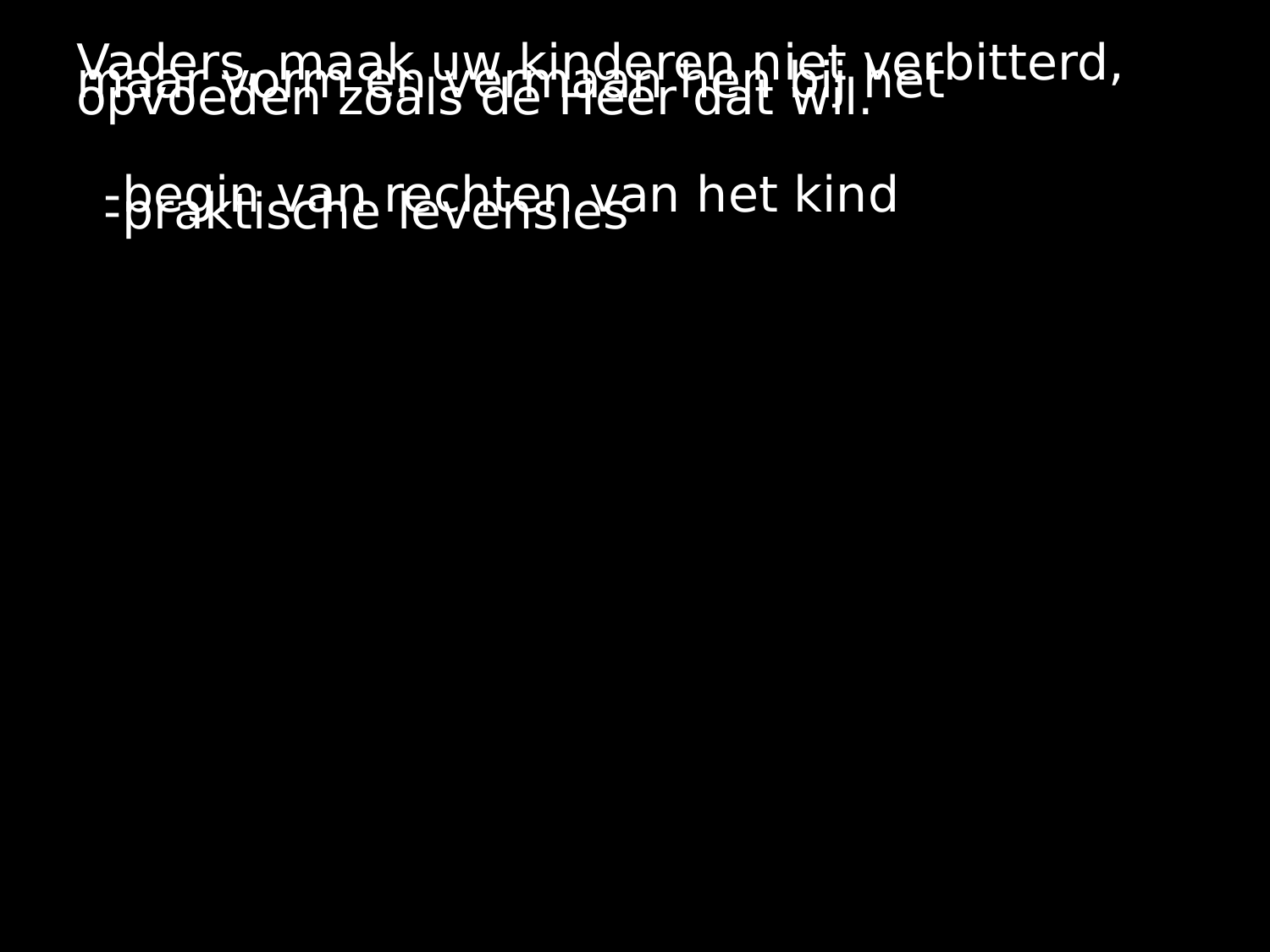

#
Vaders, maak uw kinderen niet verbitterd, maar vorm en vermaan hen bij het opvoeden zoals de Heer dat wil.

	-begin van rechten van het kind
	-praktische levensles